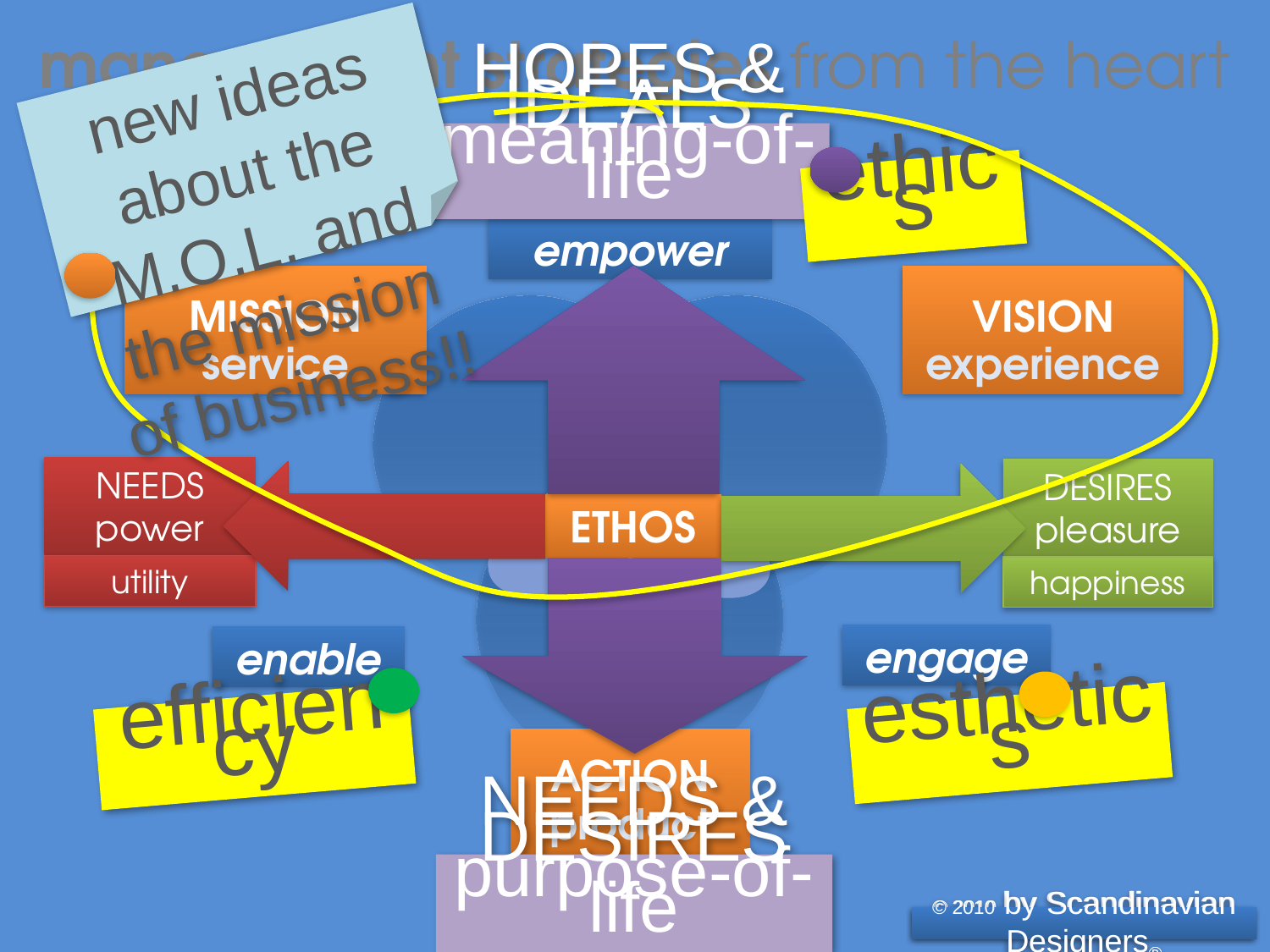

# management strategies from the heart
new ideas about the M.O.L. and the mission of business!!

HOPES & IDEALS
meaning-of-life

ethics
empower
MISSION
service

VISION
experience

NEEDS
power
DESIRES
pleasure

ETHOS
utility
happiness

engage
enable

efficiency

esthetics
ACTION
product
NEEDS & DESIRES
purpose-of-life